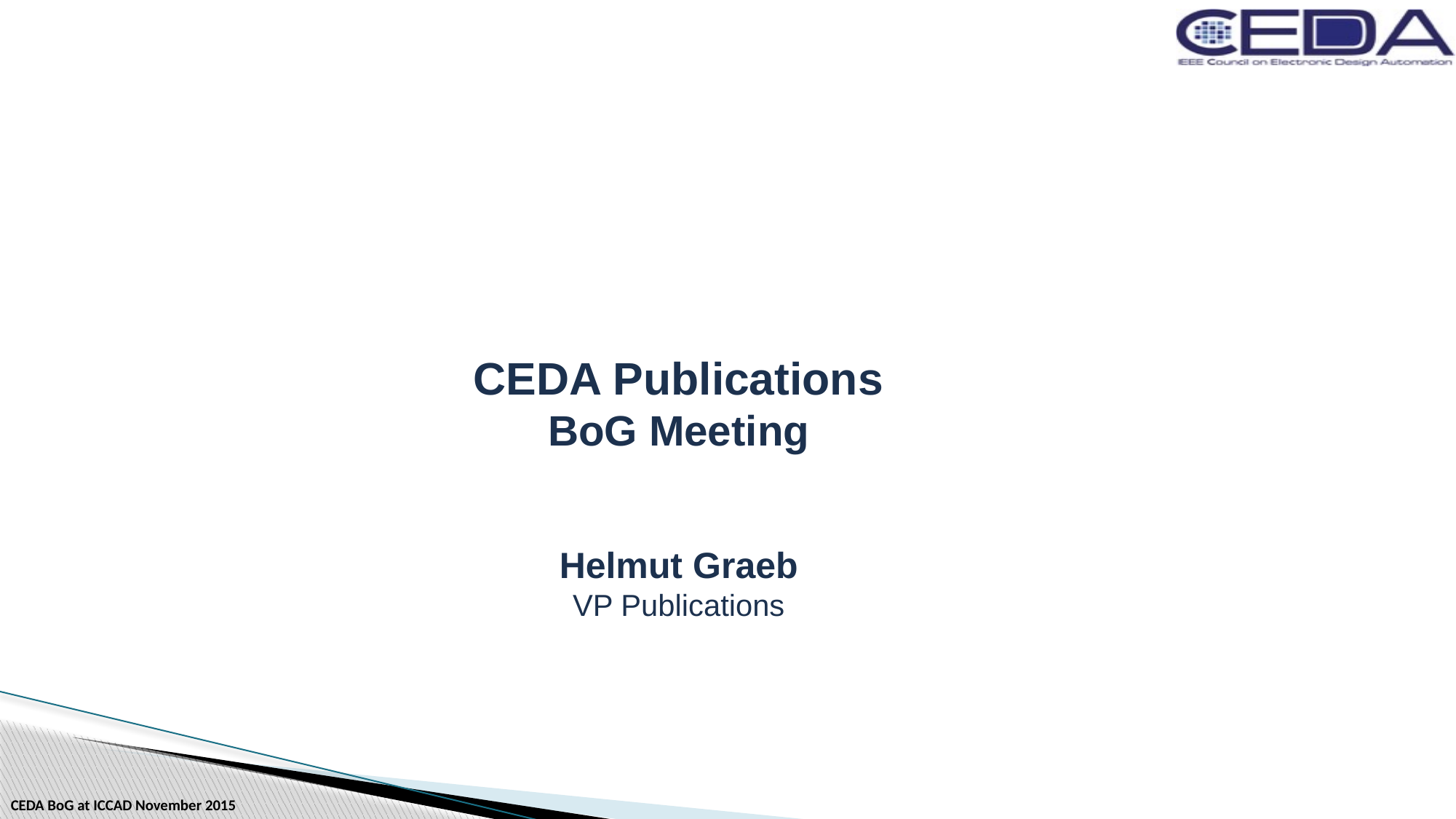

CEDA Publications
BoG Meeting
Helmut Graeb
VP Publications
CEDA BoG at ICCAD November 2015